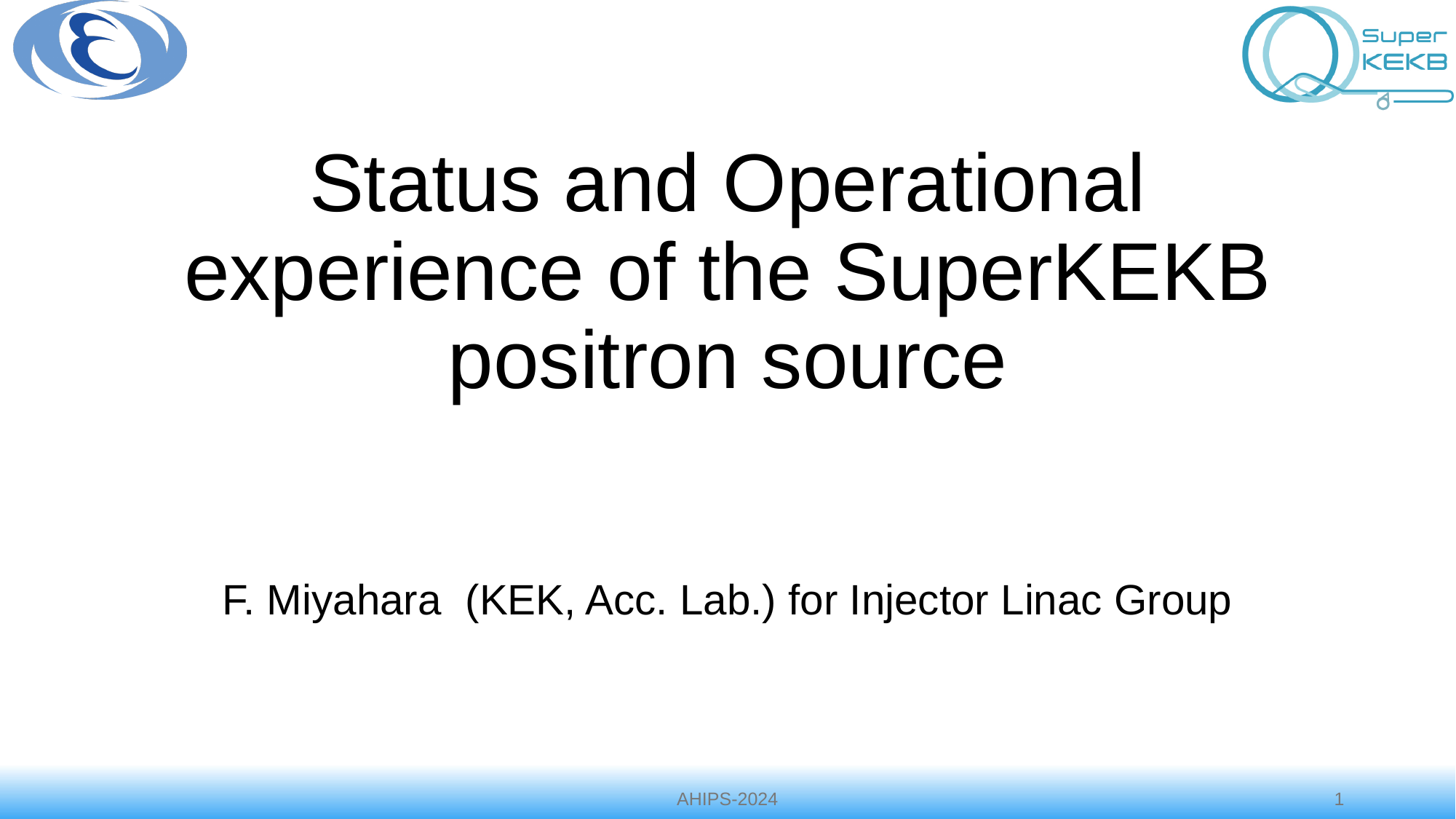

Status and Operational experience of the SuperKEKB positron source
F. Miyahara  (KEK, Acc. Lab.) for Injector Linac Group
AHIPS-2024
1